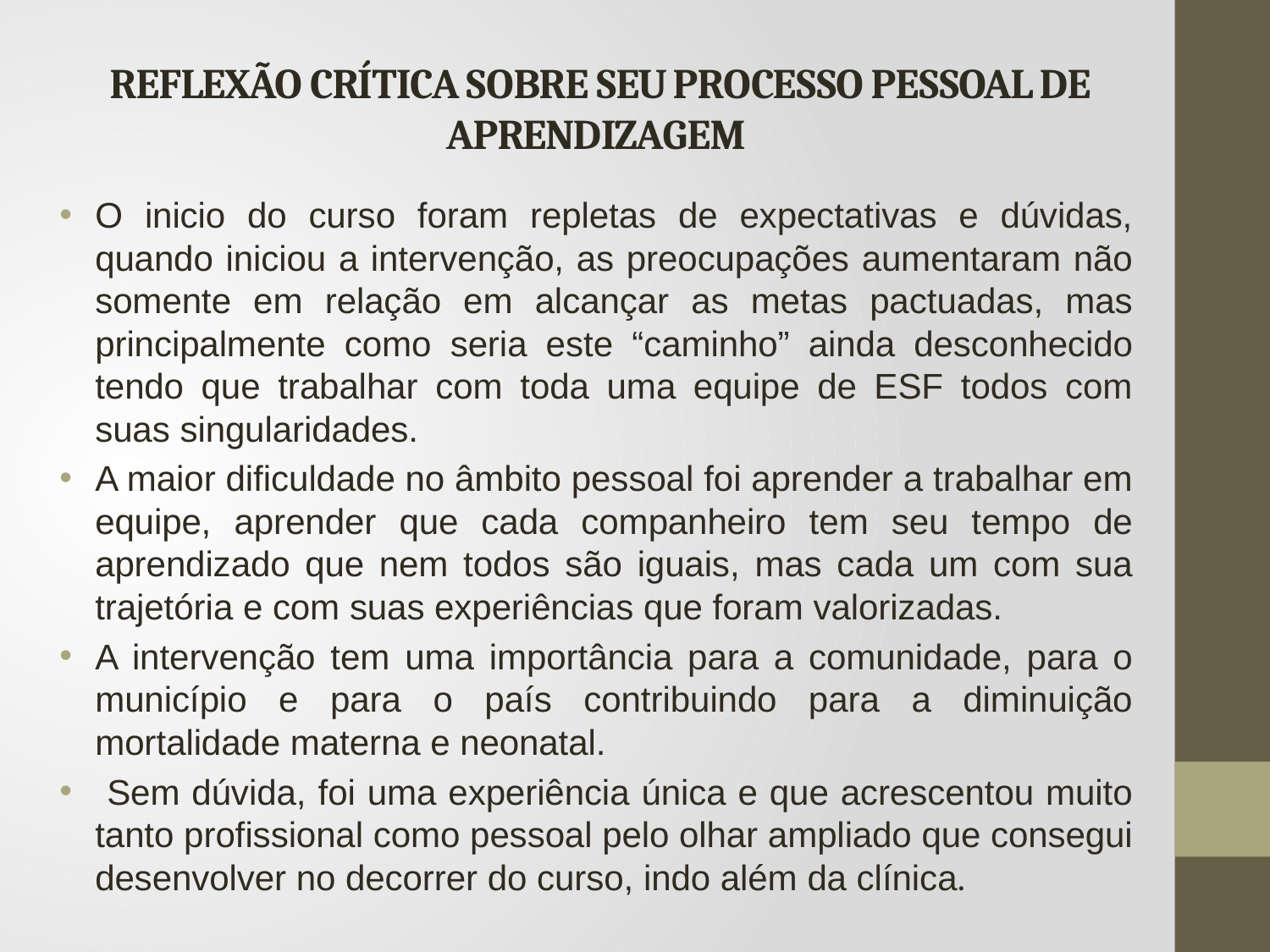

# REFLEXÃO CRÍTICA SOBRE SEU PROCESSO PESSOAL DE APRENDIZAGEM
O inicio do curso foram repletas de expectativas e dúvidas, quando iniciou a intervenção, as preocupações aumentaram não somente em relação em alcançar as metas pactuadas, mas principalmente como seria este “caminho” ainda desconhecido tendo que trabalhar com toda uma equipe de ESF todos com suas singularidades.
A maior dificuldade no âmbito pessoal foi aprender a trabalhar em equipe, aprender que cada companheiro tem seu tempo de aprendizado que nem todos são iguais, mas cada um com sua trajetória e com suas experiências que foram valorizadas.
A intervenção tem uma importância para a comunidade, para o município e para o país contribuindo para a diminuição mortalidade materna e neonatal.
 Sem dúvida, foi uma experiência única e que acrescentou muito tanto profissional como pessoal pelo olhar ampliado que consegui desenvolver no decorrer do curso, indo além da clínica.